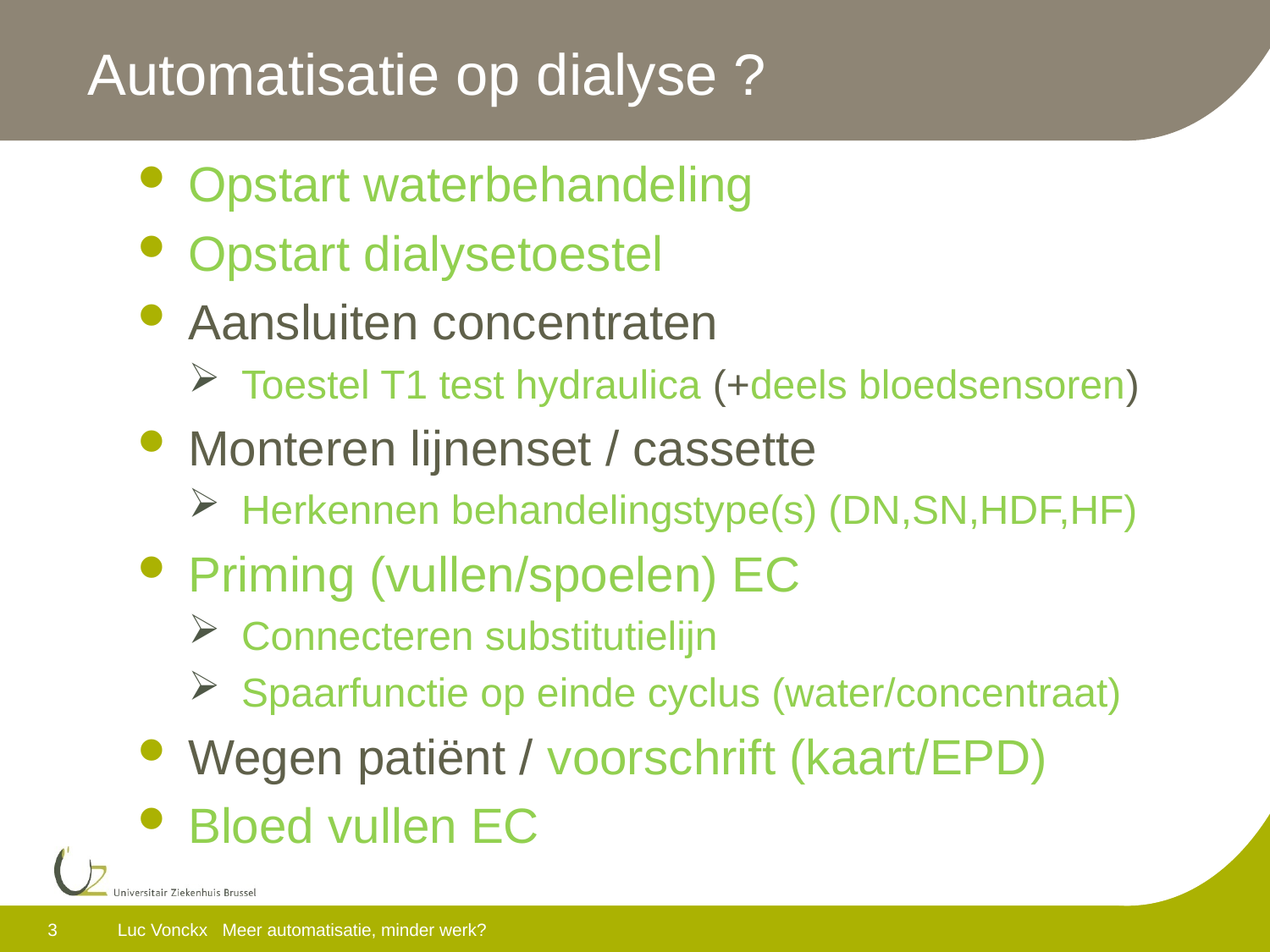

# Automatisatie op dialyse ?
Opstart waterbehandeling
Opstart dialysetoestel
Aansluiten concentraten
Toestel T1 test hydraulica (+deels bloedsensoren)
Monteren lijnenset / cassette
Herkennen behandelingstype(s) (DN,SN,HDF,HF)
Priming (vullen/spoelen) EC
Connecteren substitutielijn
Spaarfunctie op einde cyclus (water/concentraat)
Wegen patiënt / voorschrift (kaart/EPD)
Bloed vullen EC

3
Luc Vonckx   Meer automatisatie, minder werk?